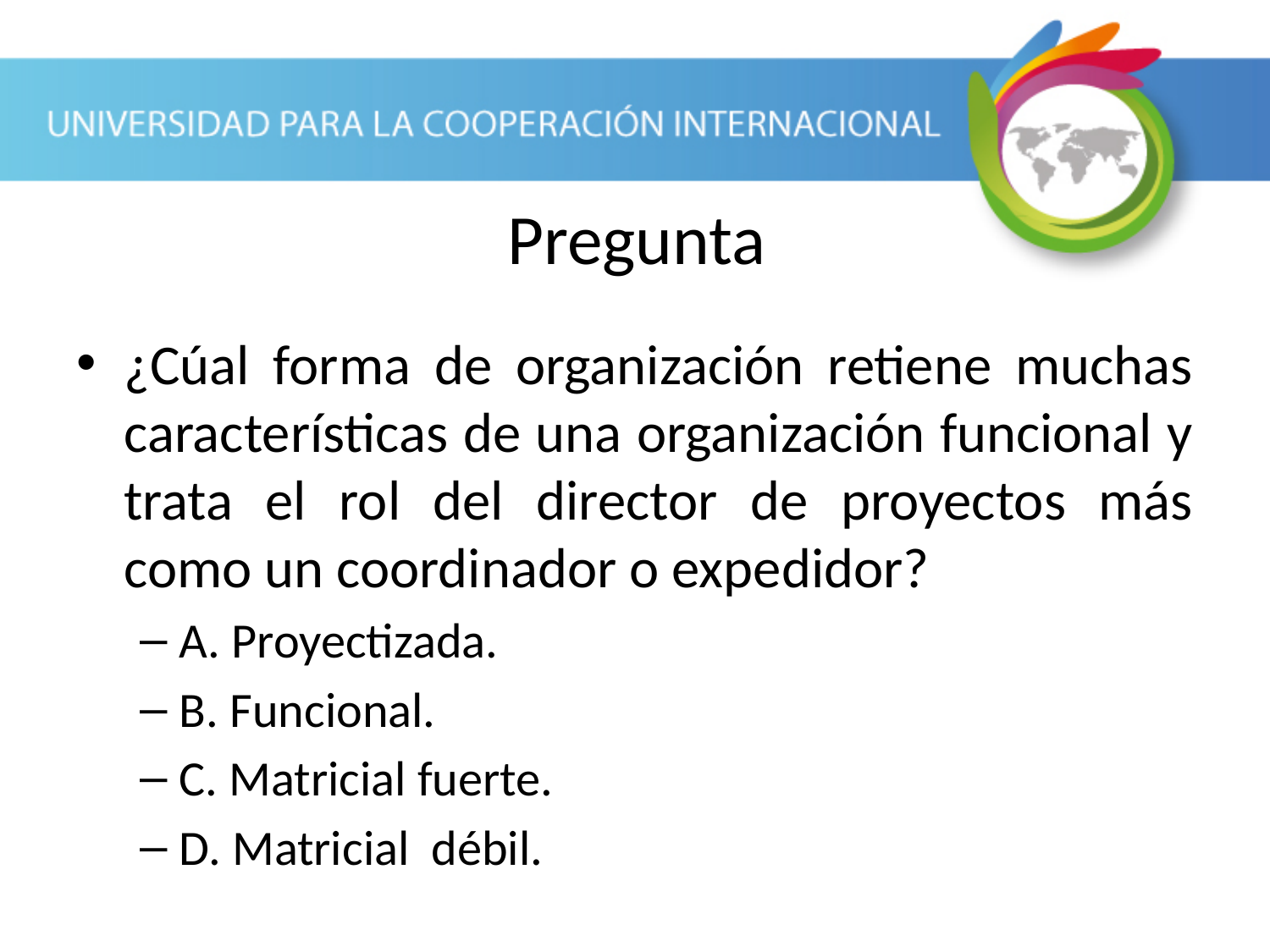

Pregunta
¿Cúal forma de organización retiene muchas características de una organización funcional y trata el rol del director de proyectos más como un coordinador o expedidor?
A. Proyectizada.
B. Funcional.
C. Matricial fuerte.
D. Matricial  débil.